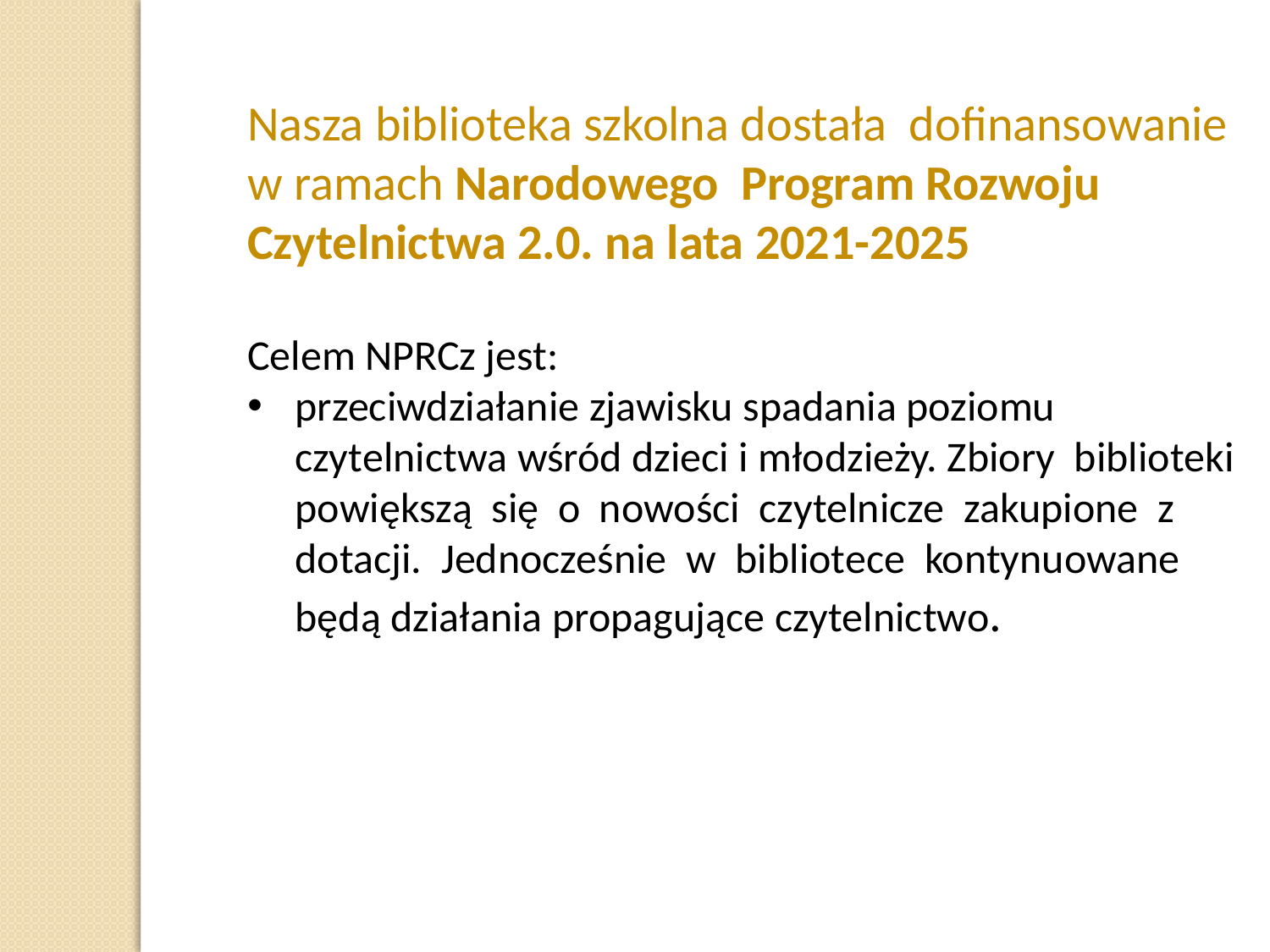

Nasza biblioteka szkolna dostała  dofinansowanie w ramach Narodowego  Program Rozwoju Czytelnictwa 2.0. na lata 2021-2025

Celem NPRCz jest:
przeciwdziałanie zjawisku spadania poziomu  czytelnictwa wśród dzieci i młodzieży. Zbiory  biblioteki  powiększą  się  o  nowości  czytelnicze  zakupione  z  dotacji.  Jednocześnie  w  bibliotece  kontynuowane  będą działania propagujące czytelnictwo.